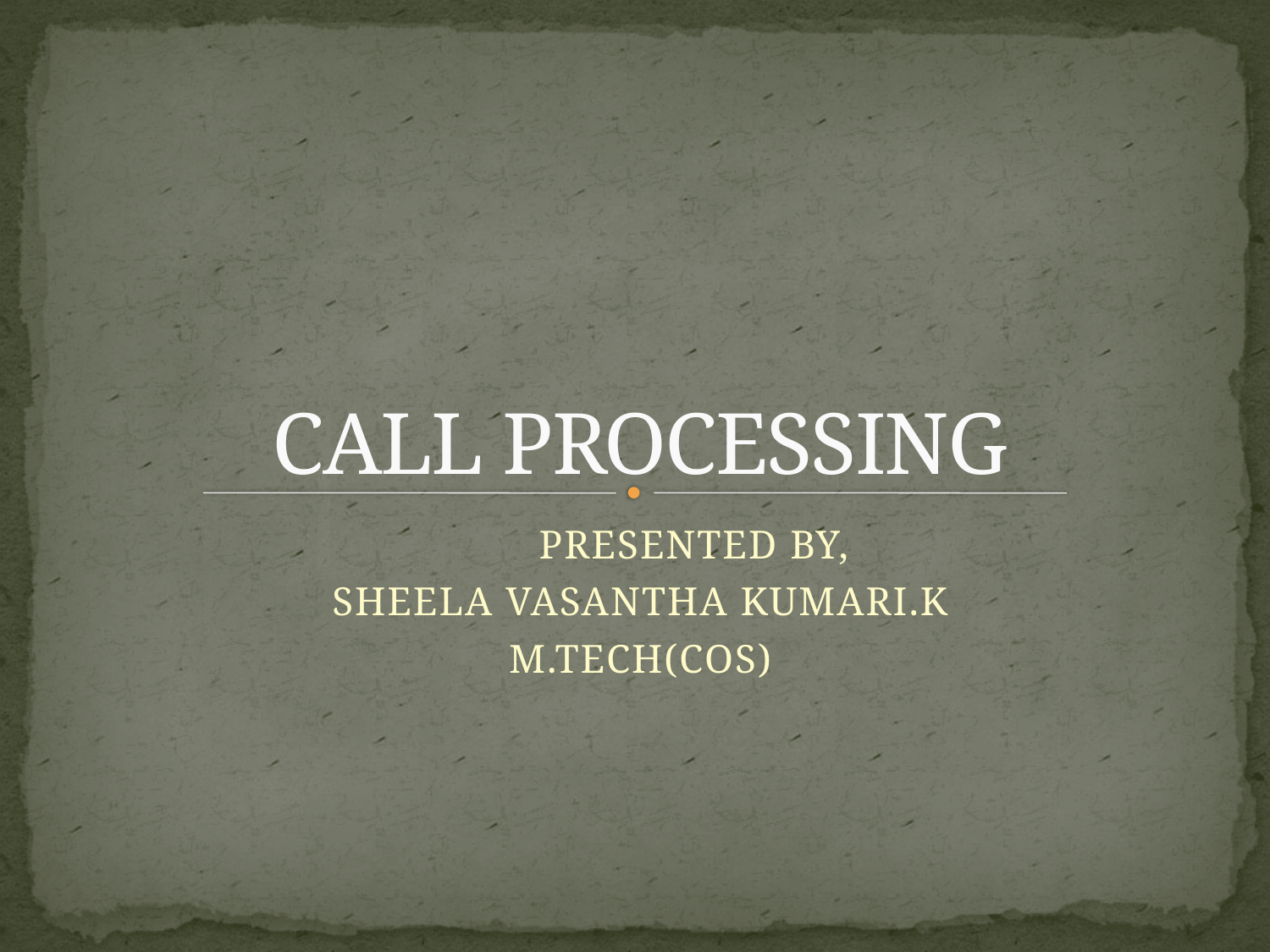

# CALL PROCESSING
         PRESENTED BY,
SHEELA VASANTHA KUMARI.K
M.TECH(COS)